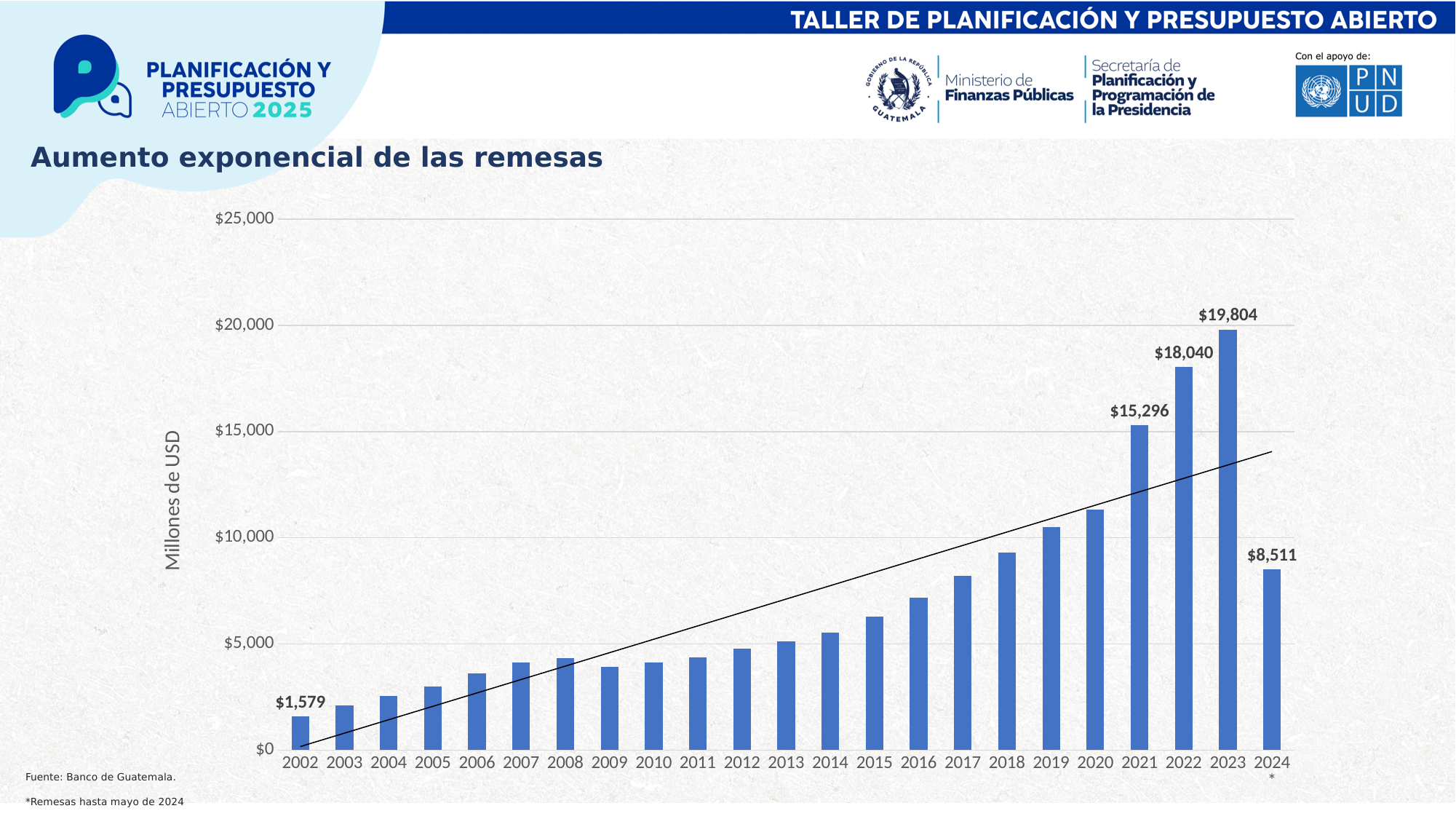

# Aumento exponencial de las remesas

### Chart

| Category | Remesas Familiares |
|---|---|
| 2002 | 1579.3918800000001 |
| 2003 | 2106.5047600000003 |
| 2004 | 2550.62312 |
| 2005 | 2992.8226999999993 |
| 2006 | 3609.8132400000004 |
| 2007 | 4128.40762 |
| 2008 | 4314.73063 |
| 2009 | 3912.28676 |
| 2010 | 4126.7840400000005 |
| 2011 | 4378.0319500000005 |
| 2012 | 4782.72869 |
| 2013 | 5105.1889599999995 |
| 2014 | 5544.09758 |
| 2015 | 6284.97781 |
| 2016 | 7159.967559999999 |
| 2017 | 8192.21309 |
| 2018 | 9287.77075 |
| 2019 | 10508.307410000001 |
| 2020 | 11340.4156 |
| 2021 | 15295.68522 |
| 2022 | 18040.321069999998 |
| 2023 | 19804.00200976 |
| 2024* | 8510.7334373 |
Fuente: Banco de Guatemala.
*Remesas hasta mayo de 2024